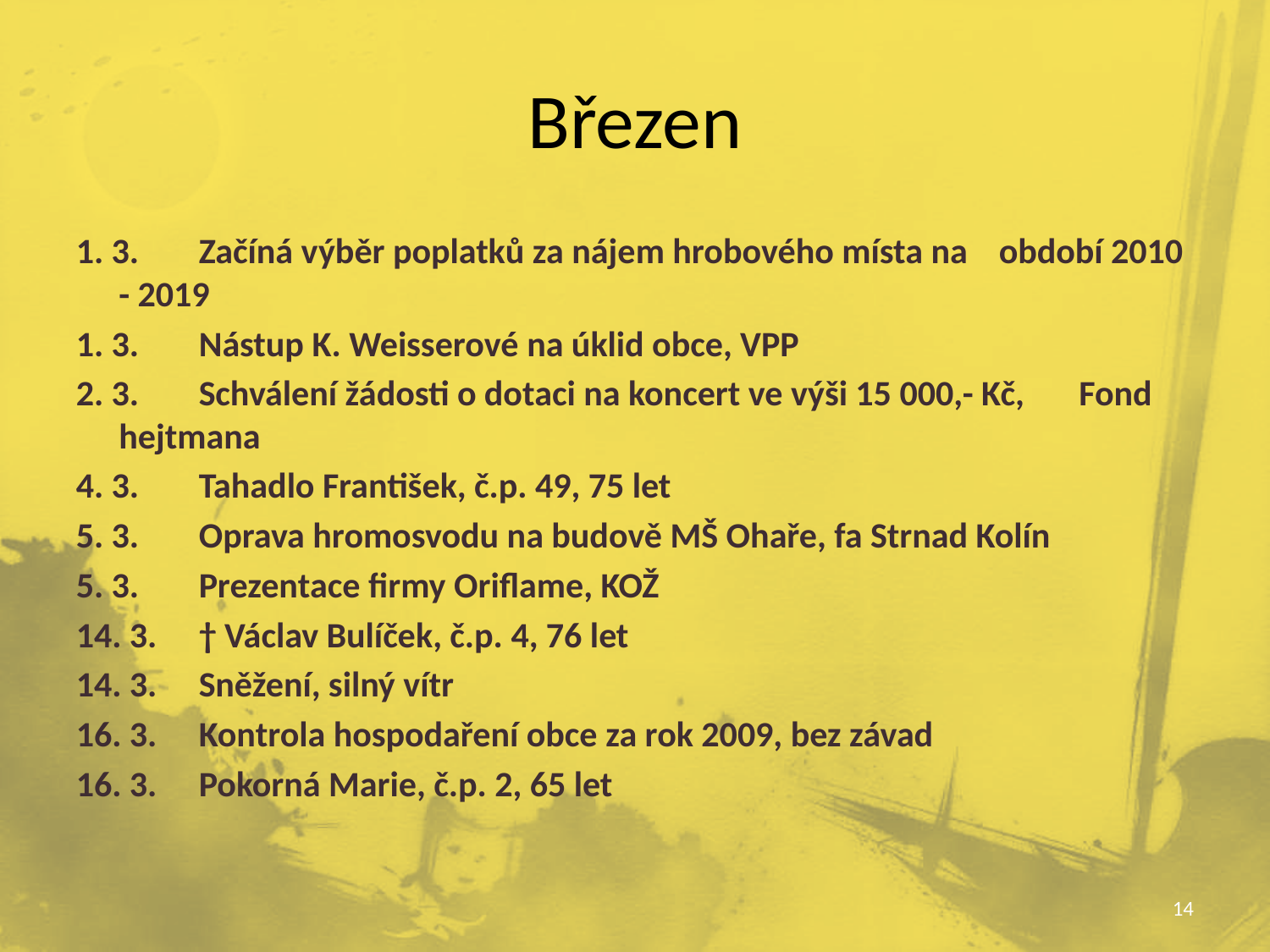

# Březen
1. 3.	Začíná výběr poplatků za nájem hrobového místa na 	období 2010 - 2019
1. 3.	Nástup K. Weisserové na úklid obce, VPP
2. 3.	Schválení žádosti o dotaci na koncert ve výši 15 000,- Kč, 	Fond hejtmana
4. 3.	Tahadlo František, č.p. 49, 75 let
5. 3.	Oprava hromosvodu na budově MŠ Ohaře, fa Strnad Kolín
5. 3.	Prezentace firmy Oriflame, KOŽ
14. 3.	† Václav Bulíček, č.p. 4, 76 let
14. 3.	Sněžení, silný vítr
16. 3.	Kontrola hospodaření obce za rok 2009, bez závad
16. 3.	Pokorná Marie, č.p. 2, 65 let

14